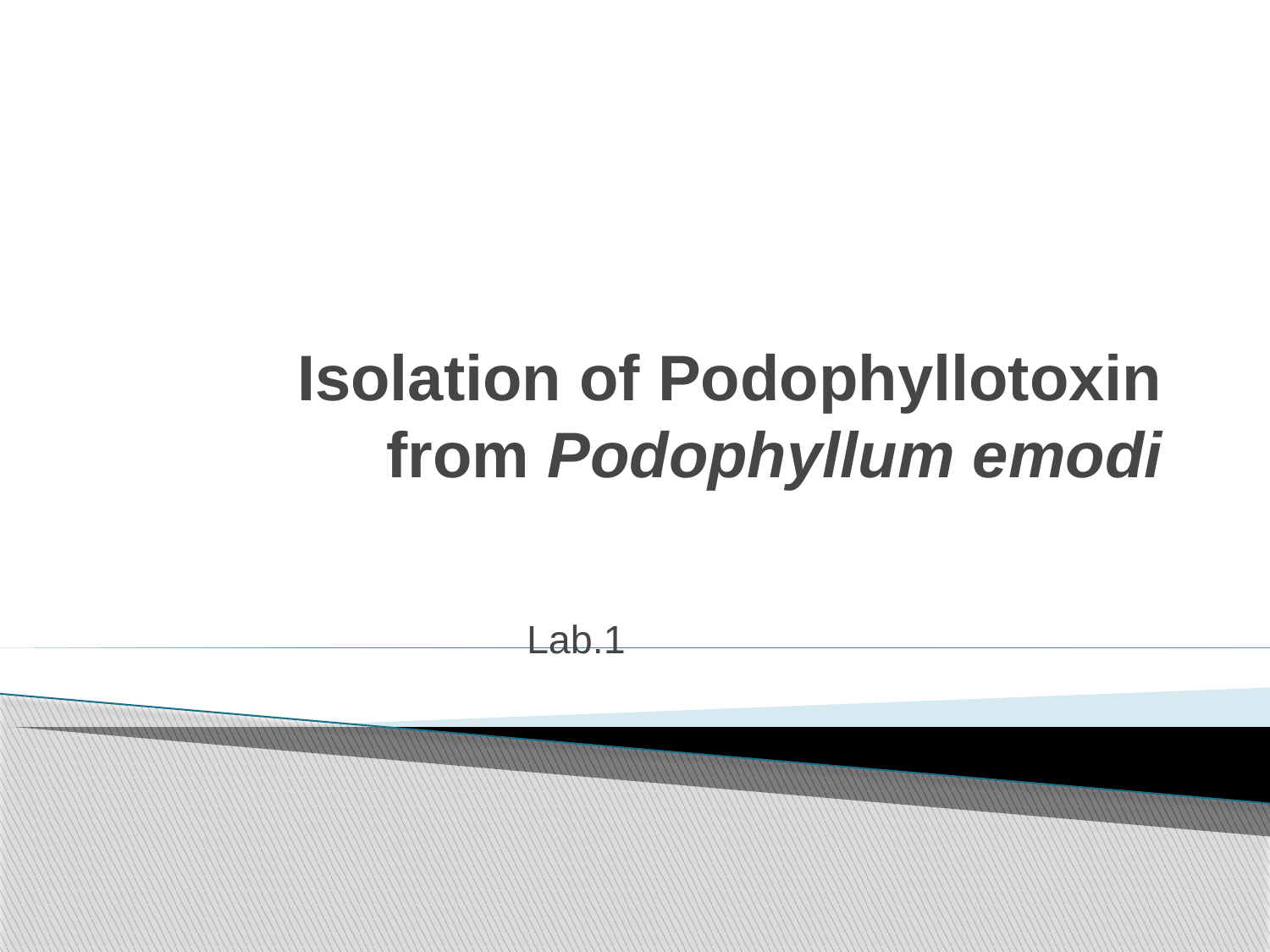

# Isolation of Podophyllotoxin from Podophyllum emodi

Lab.1